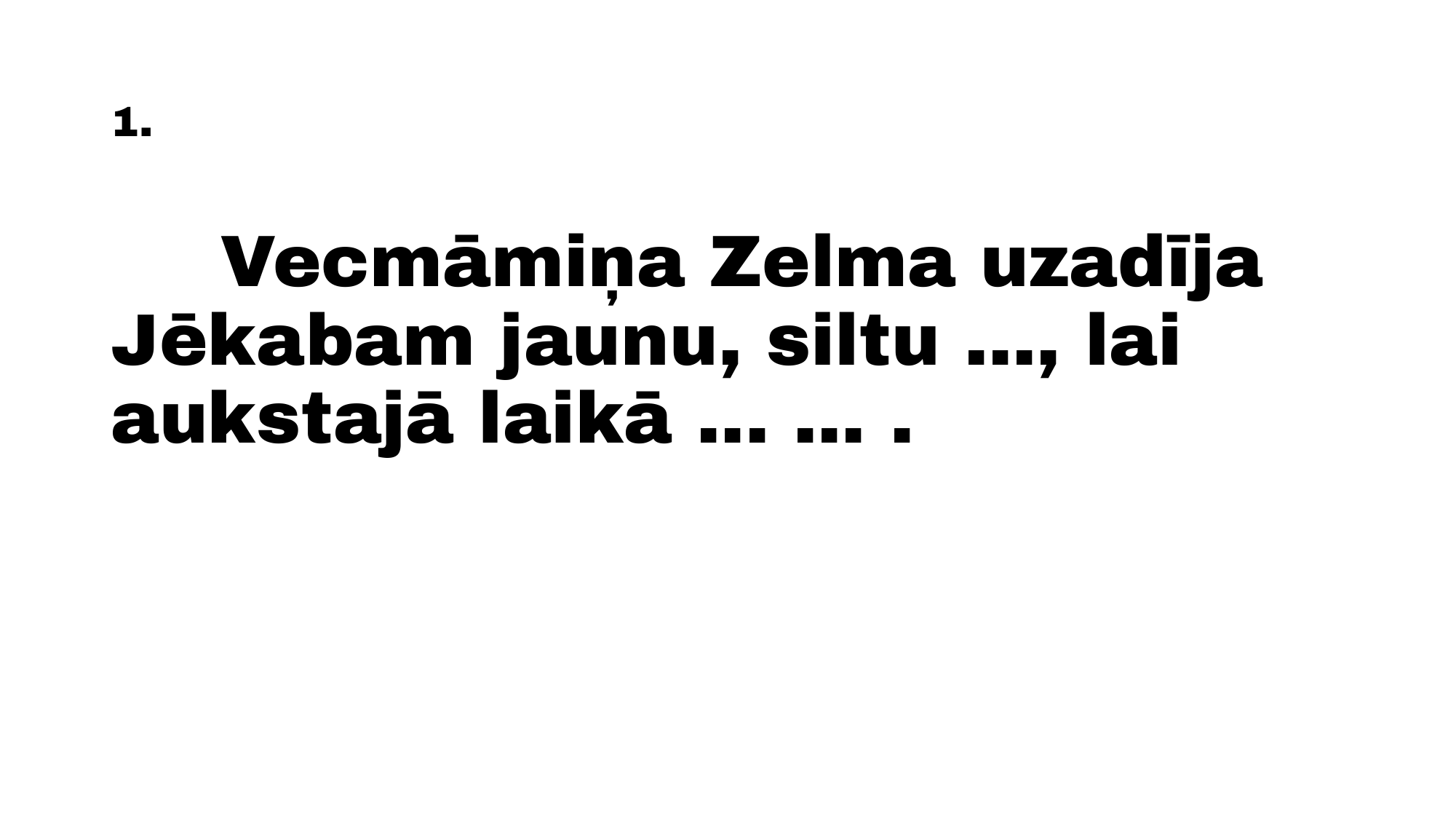

# 1.
	Vecmāmiņa Zelma uzadīja Jēkabam jaunu, siltu ..., lai aukstajā laikā ... ... .